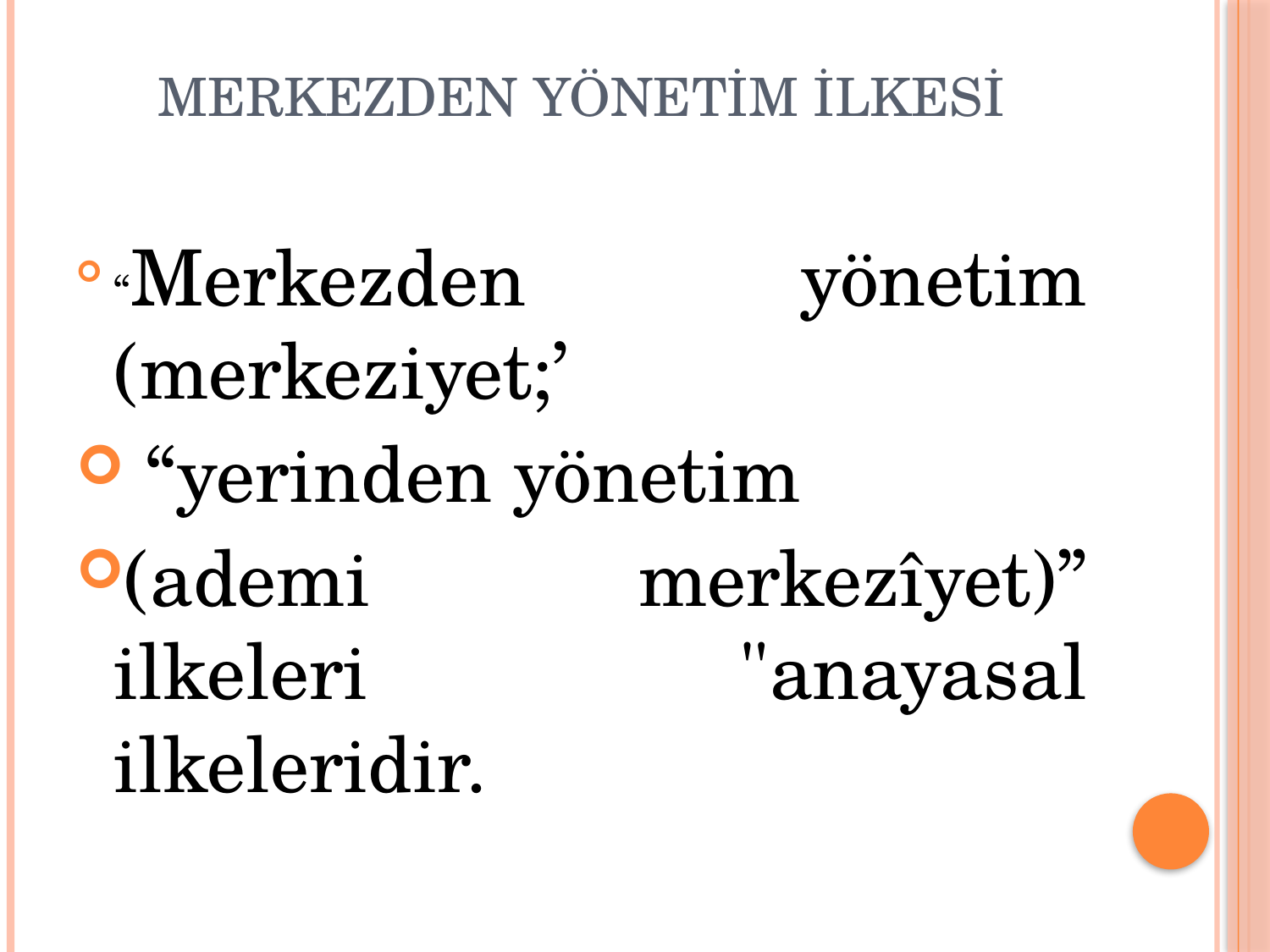

# Merkezden Yönetim İlkesi
“Merkezden yönetim (merkeziyet;’
 “yerinden yönetim
(ademi merkezîyet)” ilkeleri "anayasal ilkeleridir.